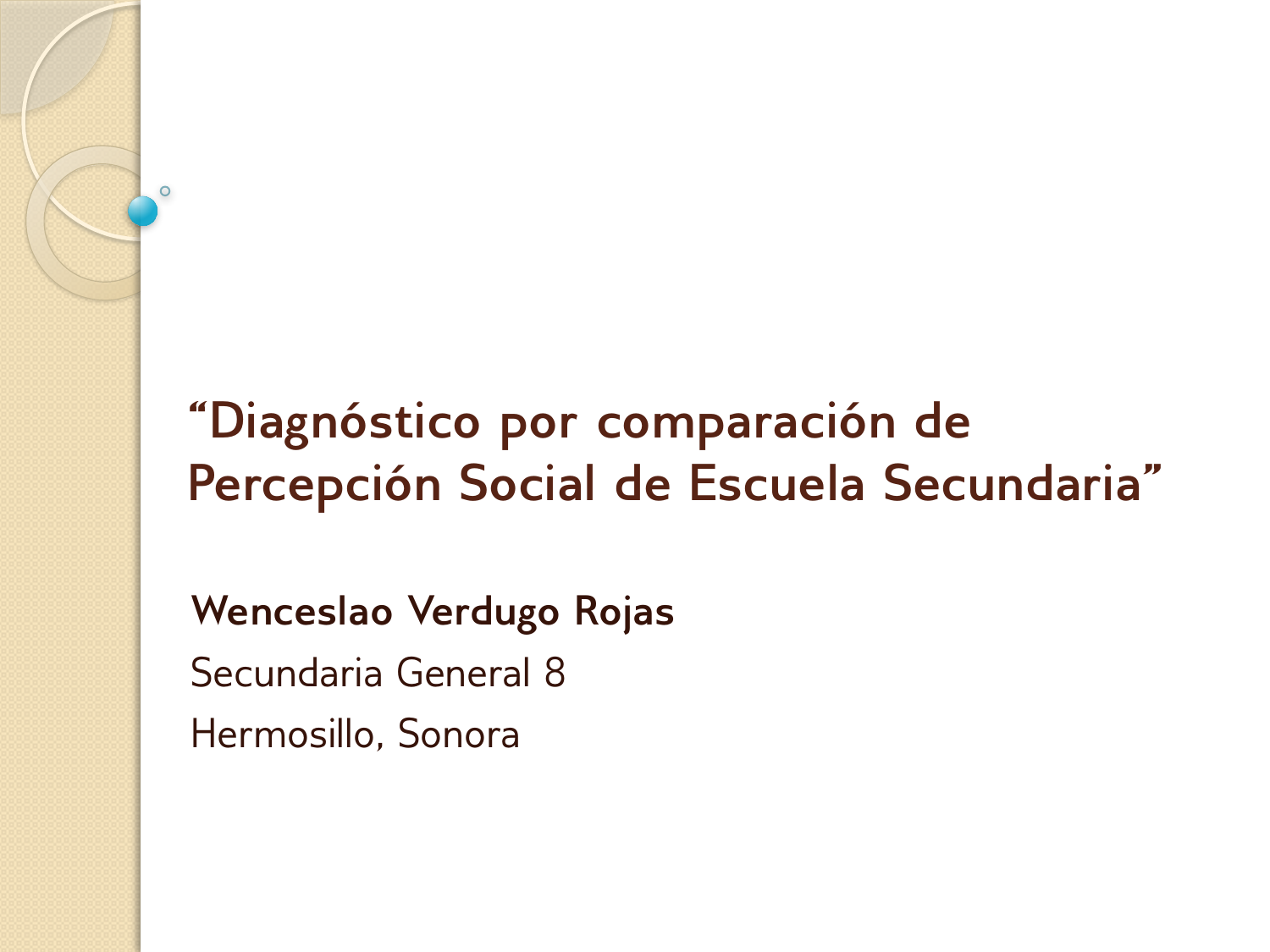

# “Diagnóstico por comparación de Percepción Social de Escuela Secundaria”
Wenceslao Verdugo Rojas
Secundaria General 8
Hermosillo, Sonora